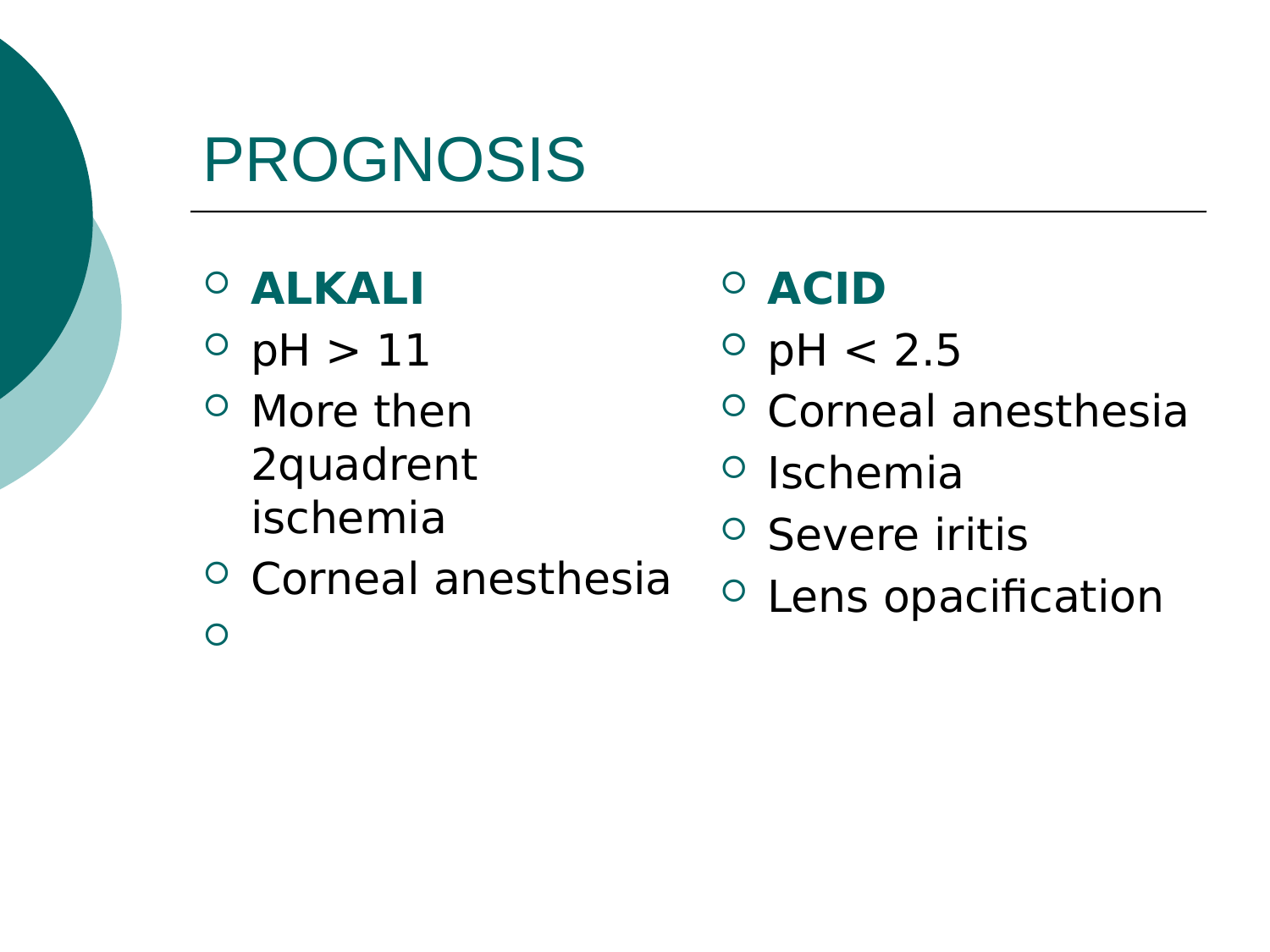

# PROGNOSIS
ALKALI
pH > 11
More then 2quadrent ischemia
Corneal anesthesia

ACID
pH < 2.5
Corneal anesthesia
Ischemia
Severe iritis
Lens opacification